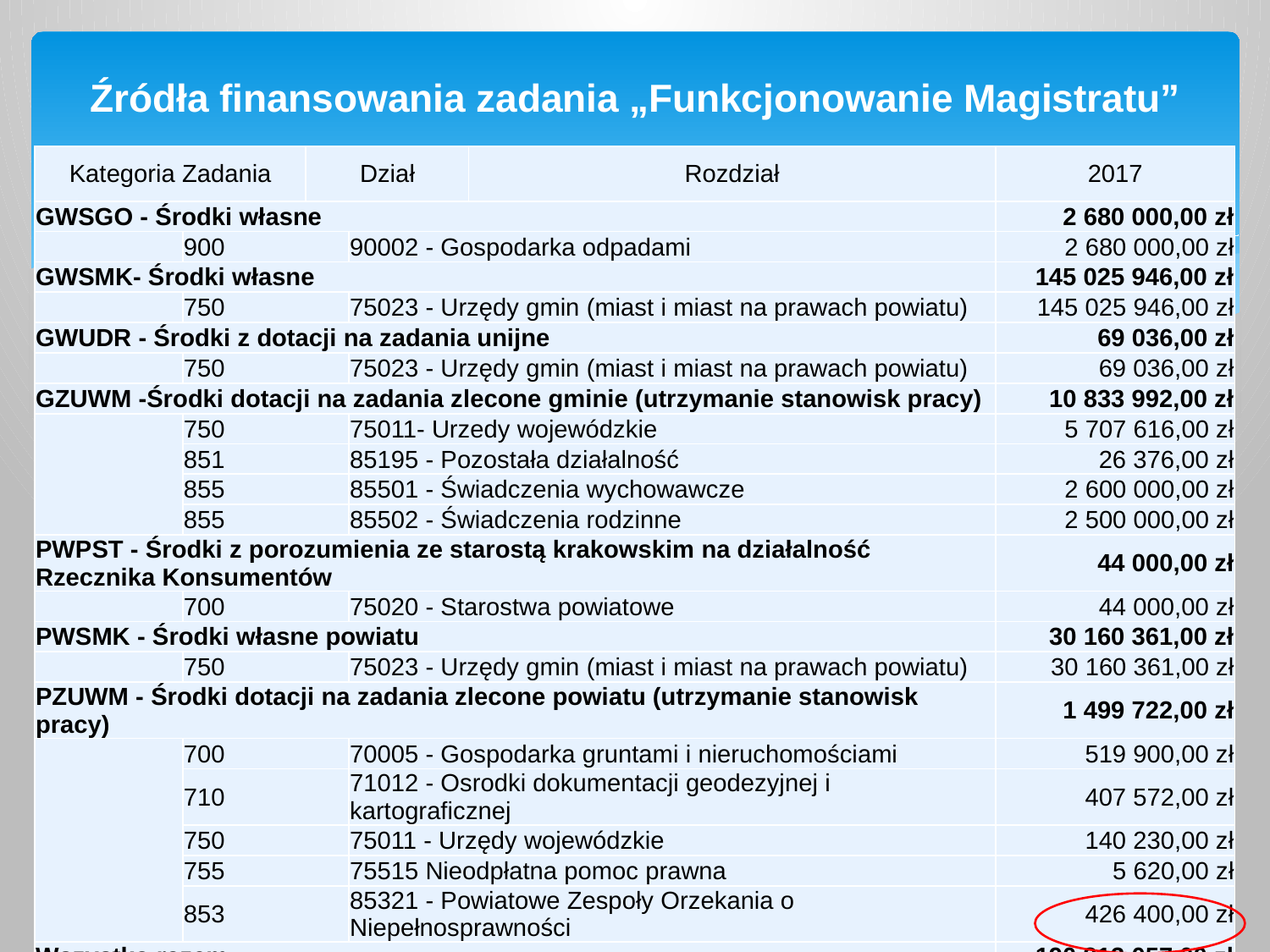

# Źródła finansowania zadania „Funkcjonowanie Magistratu”
| Kategoria Zadania |  | Dział |  | Rozdział | 2017 |
| --- | --- | --- | --- | --- | --- |
| GWSGO - Środki własne |  |  |  |  | 2 680 000,00 zł |
|  | 900 |  | 90002 - Gospodarka odpadami |  | 2 680 000,00 zł |
| GWSMK- Środki własne |  |  |  |  | 145 025 946,00 zł |
|  | 750 |  | 75023 - Urzędy gmin (miast i miast na prawach powiatu) |  | 145 025 946,00 zł |
| GWUDR - Środki z dotacji na zadania unijne |  |  |  |  | 69 036,00 zł |
|  | 750 |  | 75023 - Urzędy gmin (miast i miast na prawach powiatu) |  | 69 036,00 zł |
| GZUWM -Środki dotacji na zadania zlecone gminie (utrzymanie stanowisk pracy) |  |  |  |  | 10 833 992,00 zł |
|  | 750 |  | 75011- Urzedy wojewódzkie |  | 5 707 616,00 zł |
|  | 851 |  | 85195 - Pozostała działalność |  | 26 376,00 zł |
|  | 855 |  | 85501 - Świadczenia wychowawcze |  | 2 600 000,00 zł |
|  | 855 |  | 85502 - Świadczenia rodzinne |  | 2 500 000,00 zł |
| PWPST - Środki z porozumienia ze starostą krakowskim na działalność Rzecznika Konsumentów |  |  |  |  | 44 000,00 zł |
|  | 700 |  | 75020 - Starostwa powiatowe |  | 44 000,00 zł |
| PWSMK - Środki własne powiatu |  |  |  |  | 30 160 361,00 zł |
|  | 750 |  | 75023 - Urzędy gmin (miast i miast na prawach powiatu) |  | 30 160 361,00 zł |
| PZUWM - Środki dotacji na zadania zlecone powiatu (utrzymanie stanowisk pracy) |  |  |  |  | 1 499 722,00 zł |
|  | 700 |  | 70005 - Gospodarka gruntami i nieruchomościami |  | 519 900,00 zł |
|  | 710 |  | 71012 - Osrodki dokumentacji geodezyjnej i kartograficznej |  | 407 572,00 zł |
|  | 750 |  | 75011 - Urzędy wojewódzkie |  | 140 230,00 zł |
|  | 755 |  | 75515 Nieodpłatna pomoc prawna |  | 5 620,00 zł |
|  | 853 |  | 85321 - Powiatowe Zespoły Orzekania o Niepełnosprawności |  | 426 400,00 zł |
| Wszystko razem |  |  |  |  | 190 313 057,00 zł |